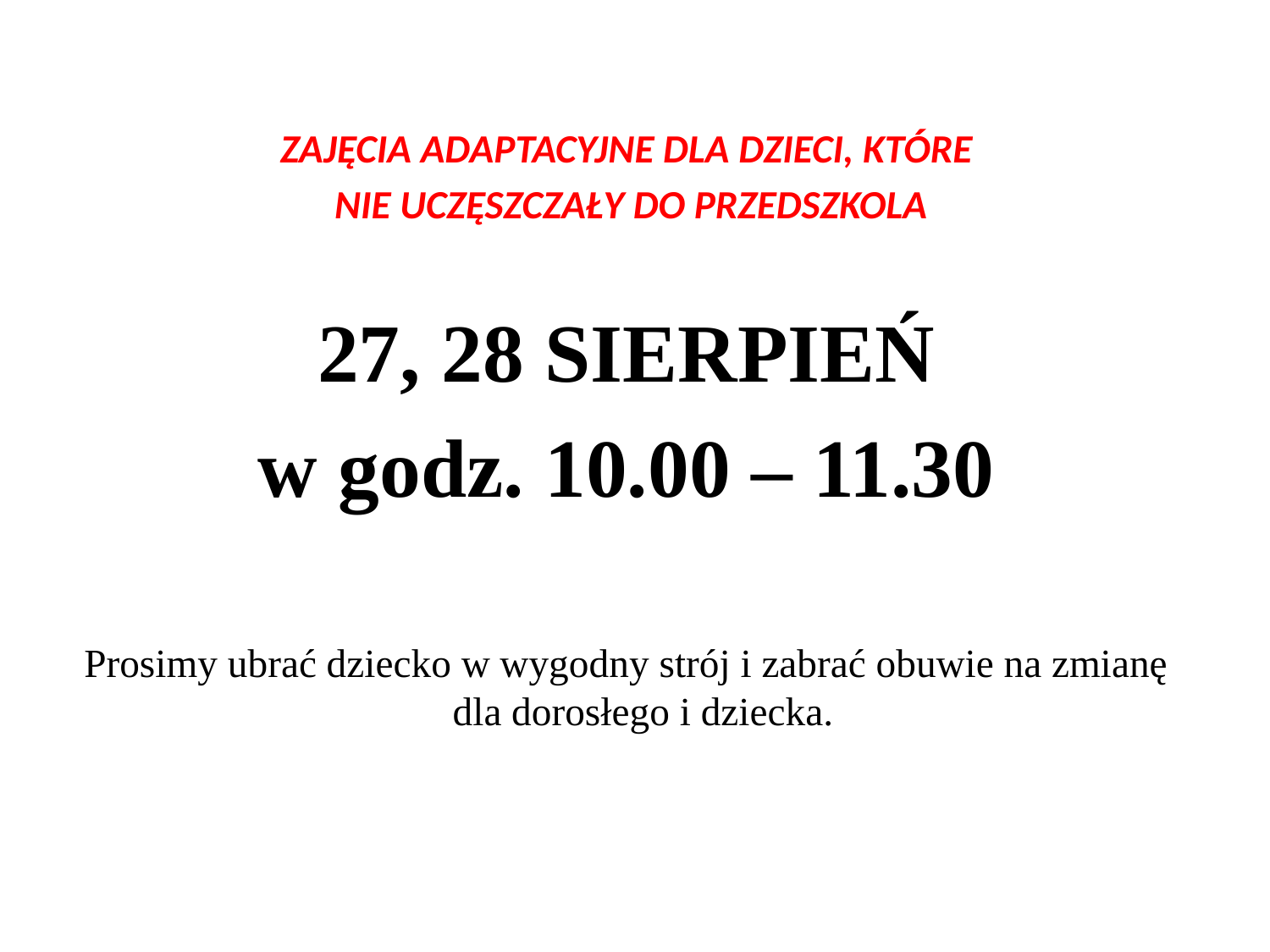

#
ZAJĘCIA ADAPTACYJNE DLA DZIECI, KTÓRE
 NIE UCZĘSZCZAŁY DO PRZEDSZKOLA

27, 28 SIERPIEŃ
w godz. 10.00 – 11.30

Prosimy ubrać dziecko w wygodny strój i zabrać obuwie na zmianę dla dorosłego i dziecka.